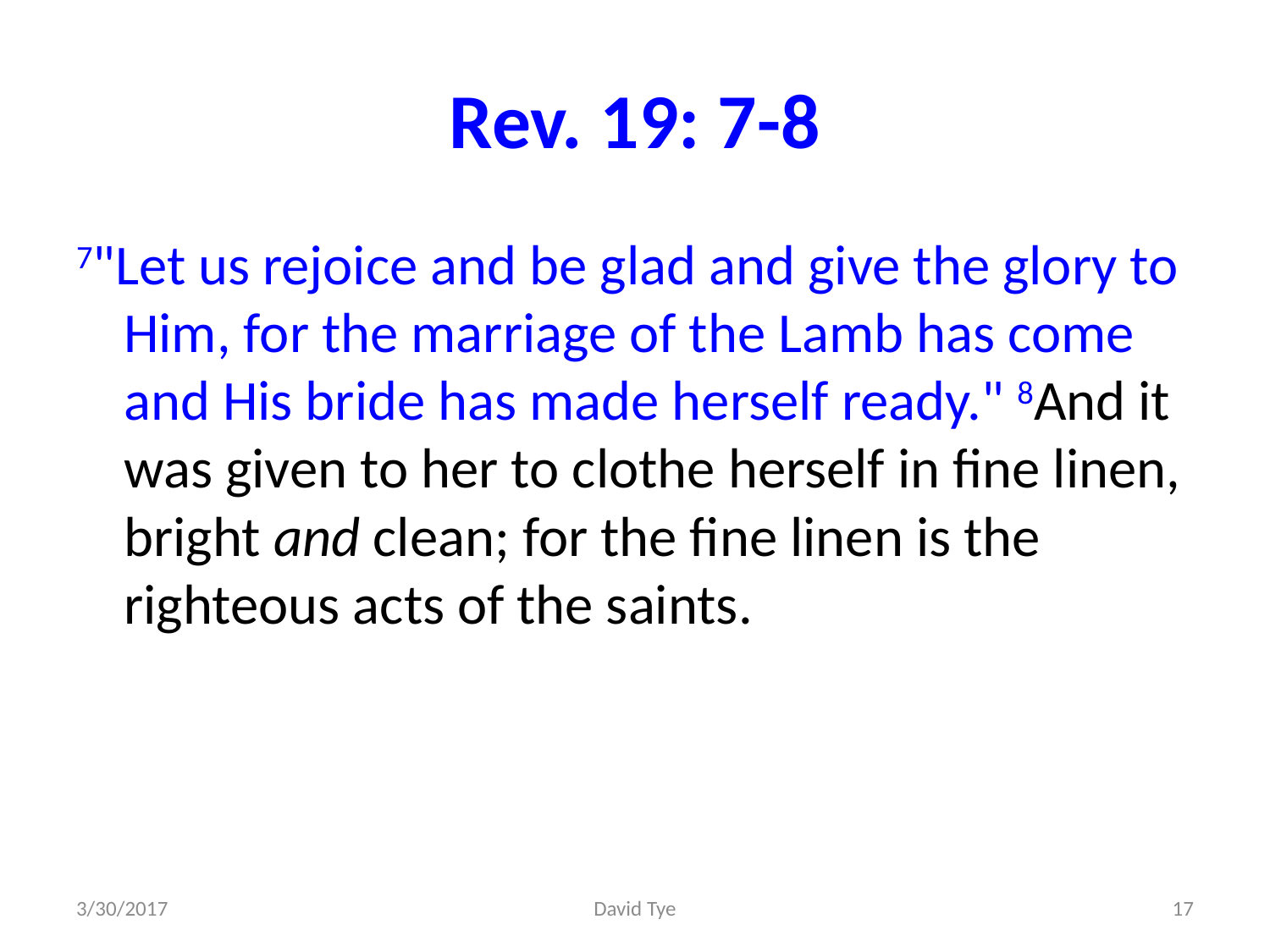

# Rev. 19: 7-8
7"Let us rejoice and be glad and give the glory to Him, for the marriage of the Lamb has come and His bride has made herself ready." 8And it was given to her to clothe herself in fine linen, bright and clean; for the fine linen is the righteous acts of the saints.
3/30/2017
David Tye
17